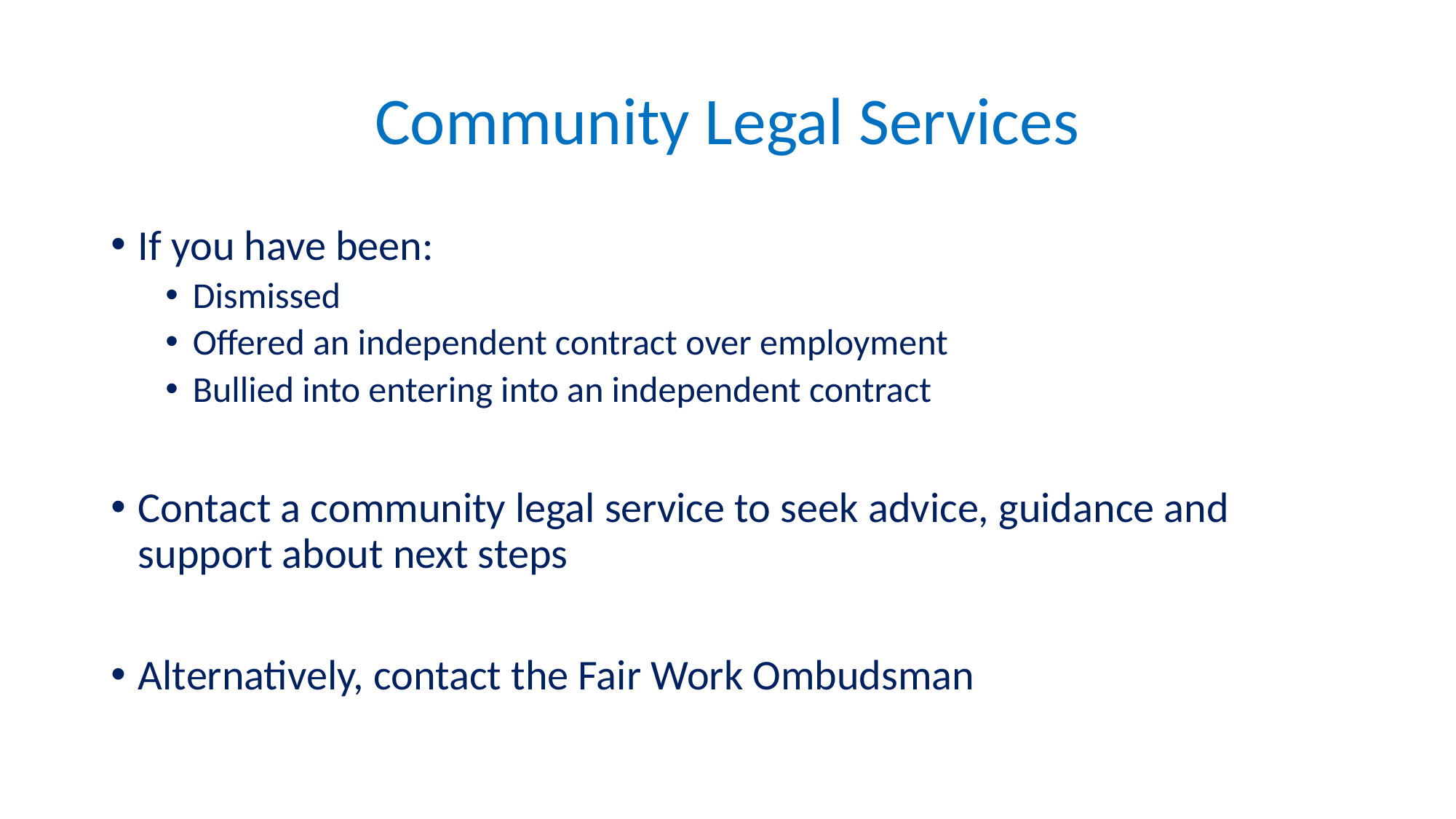

# Community Legal Services
If you have been:
Dismissed
Offered an independent contract over employment
Bullied into entering into an independent contract

Contact a community legal service to seek advice, guidance and support about next steps

Alternatively, contact the Fair Work Ombudsman